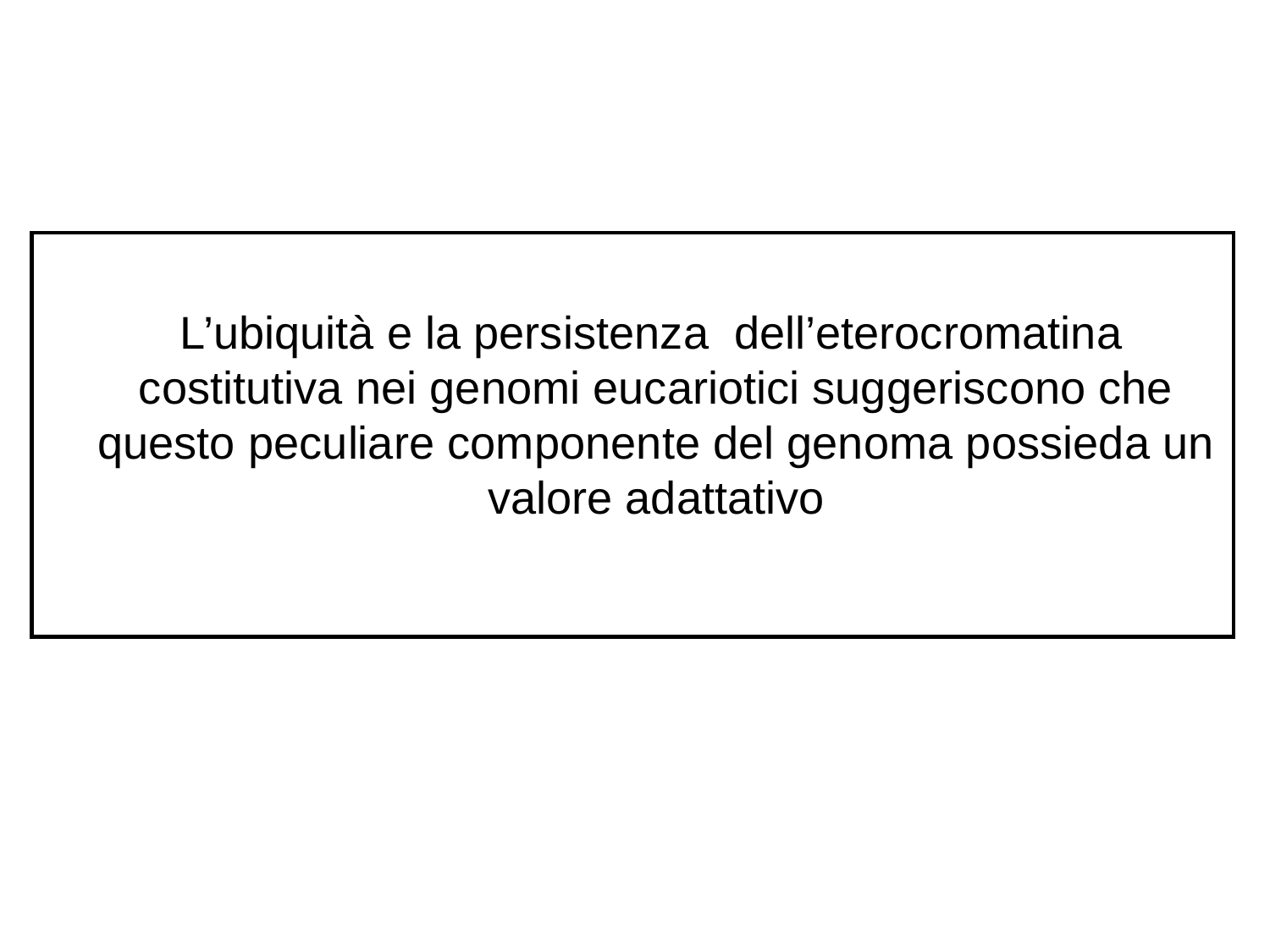

L’ubiquità e la persistenza  dell’eterocromatina costitutiva nei genomi eucariotici suggeriscono che questo peculiare componente del genoma possieda un valore adattativo